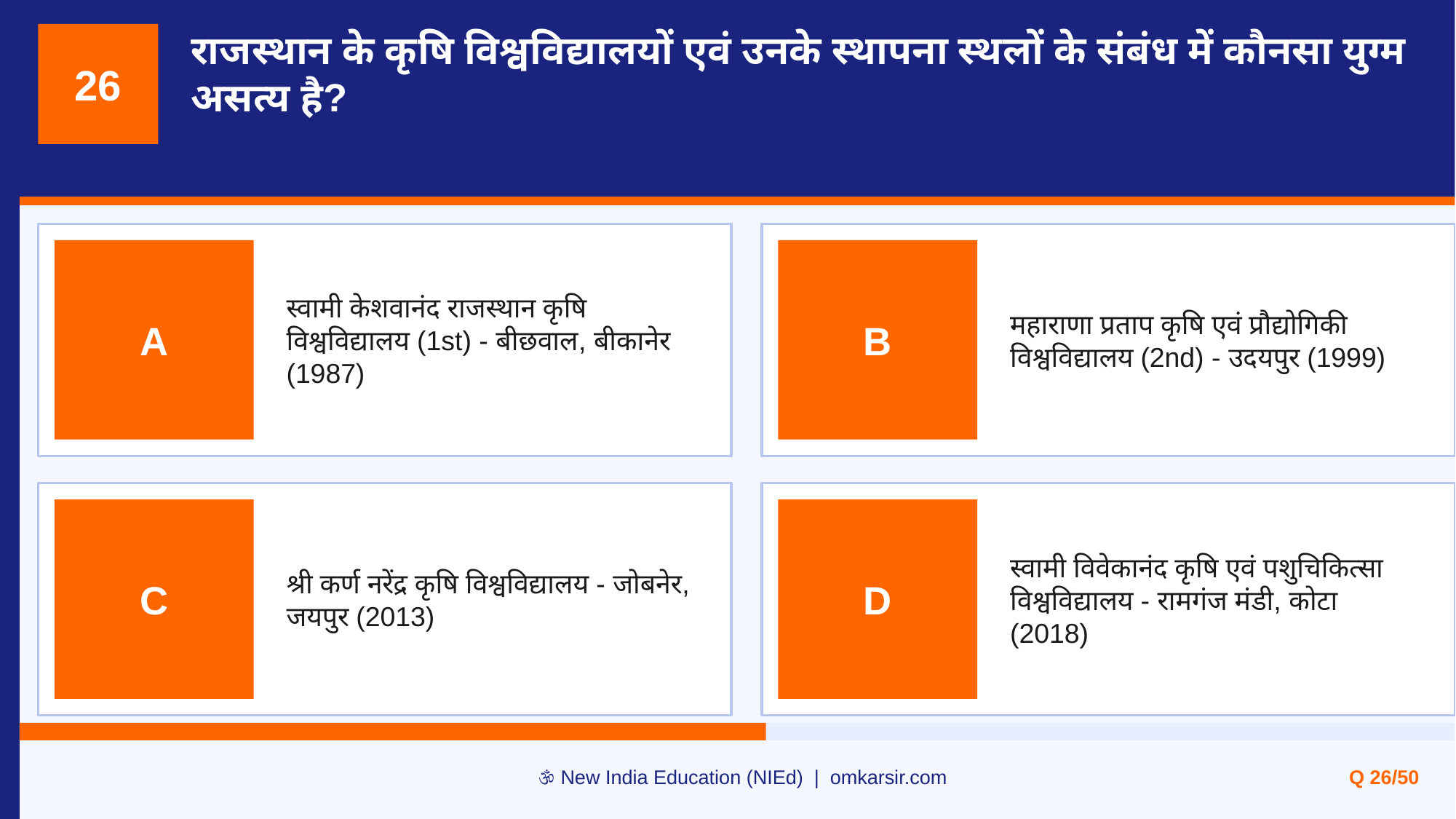

राजस्थान के कृषि विश्वविद्यालयों एवं उनके स्थापना स्थलों के संबंध में कौनसा युग्म असत्य है?
26

स्वामी केशवानंद राजस्थान कृषि विश्वविद्यालय (1st) - बीछवाल, बीकानेर (1987)
महाराणा प्रताप कृषि एवं प्रौद्योगिकी विश्वविद्यालय (2nd) - उदयपुर (1999)
A
B

श्री कर्ण नरेंद्र कृषि विश्वविद्यालय - जोबनेर, जयपुर (2013)
स्वामी विवेकानंद कृषि एवं पशुचिकित्सा विश्वविद्यालय - रामगंज मंडी, कोटा (2018)
C
D

🕉️ New India Education (NIEd)  |  omkarsir.com
Q 26/50